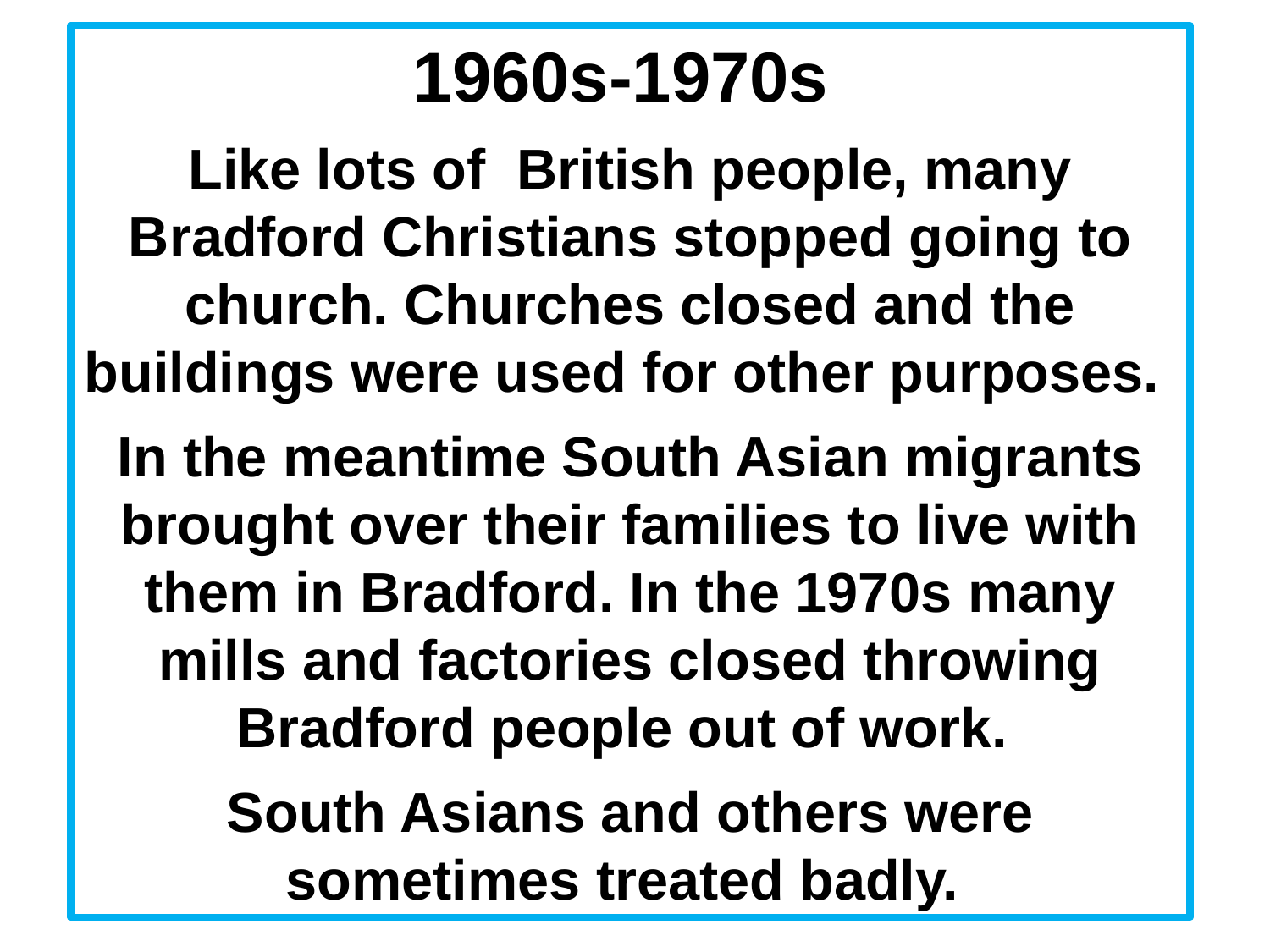

1960s-1970s

Like lots of  British people, many Bradford Christians stopped going to church. Churches closed and the buildings were used for other purposes.

In the meantime South Asian migrants brought over their families to live with them in Bradford. In the 1970s many mills and factories closed throwing Bradford people out of work.

South Asians and others were sometimes treated badly.